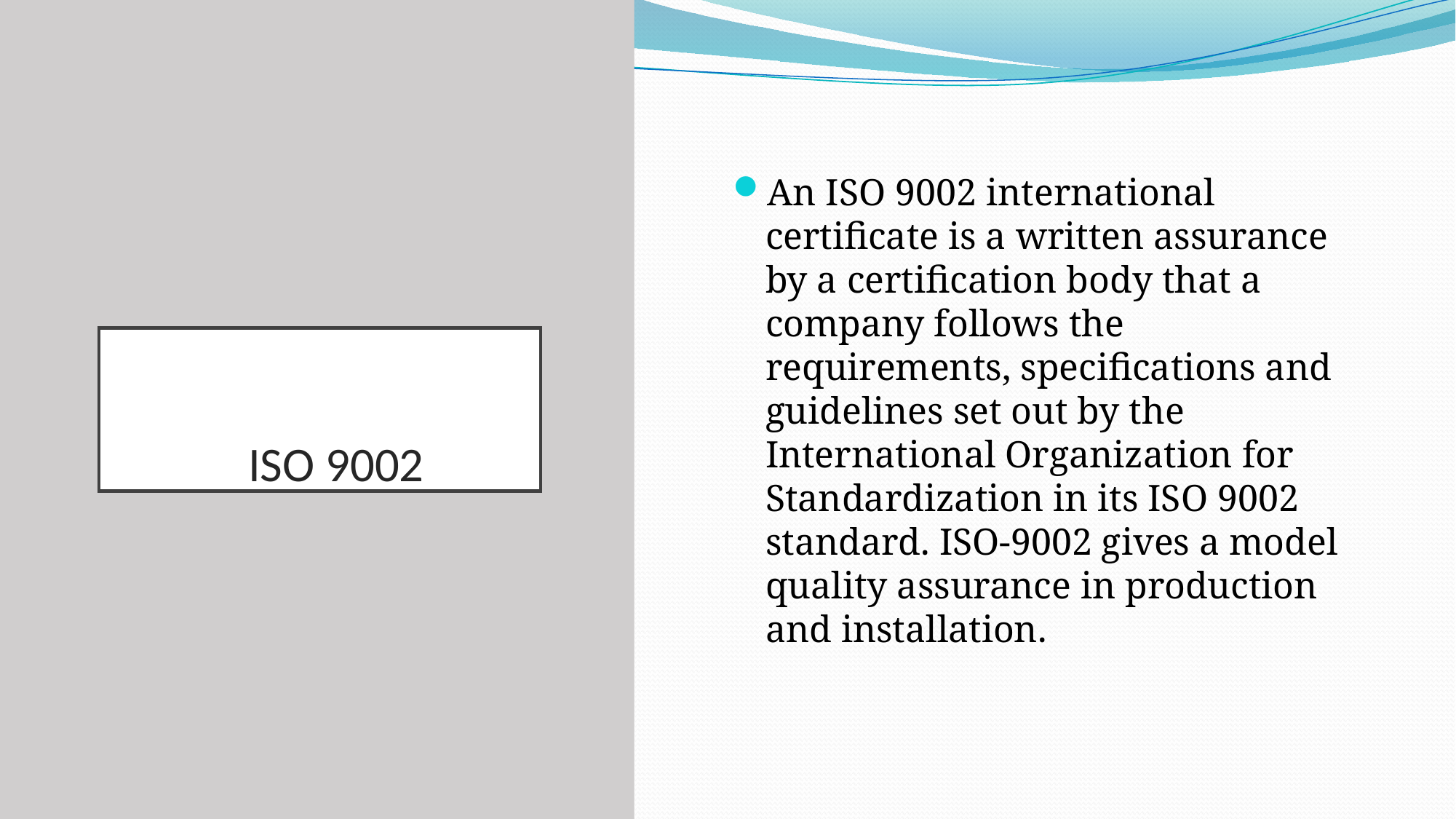

An ISO 9002 international certificate is a written assurance by a certification body that a company follows the requirements, specifications and guidelines set out by the International Organization for Standardization in its ISO 9002 standard. ISO-9002 gives a model quality assurance in production and installation.
# ISO 9002